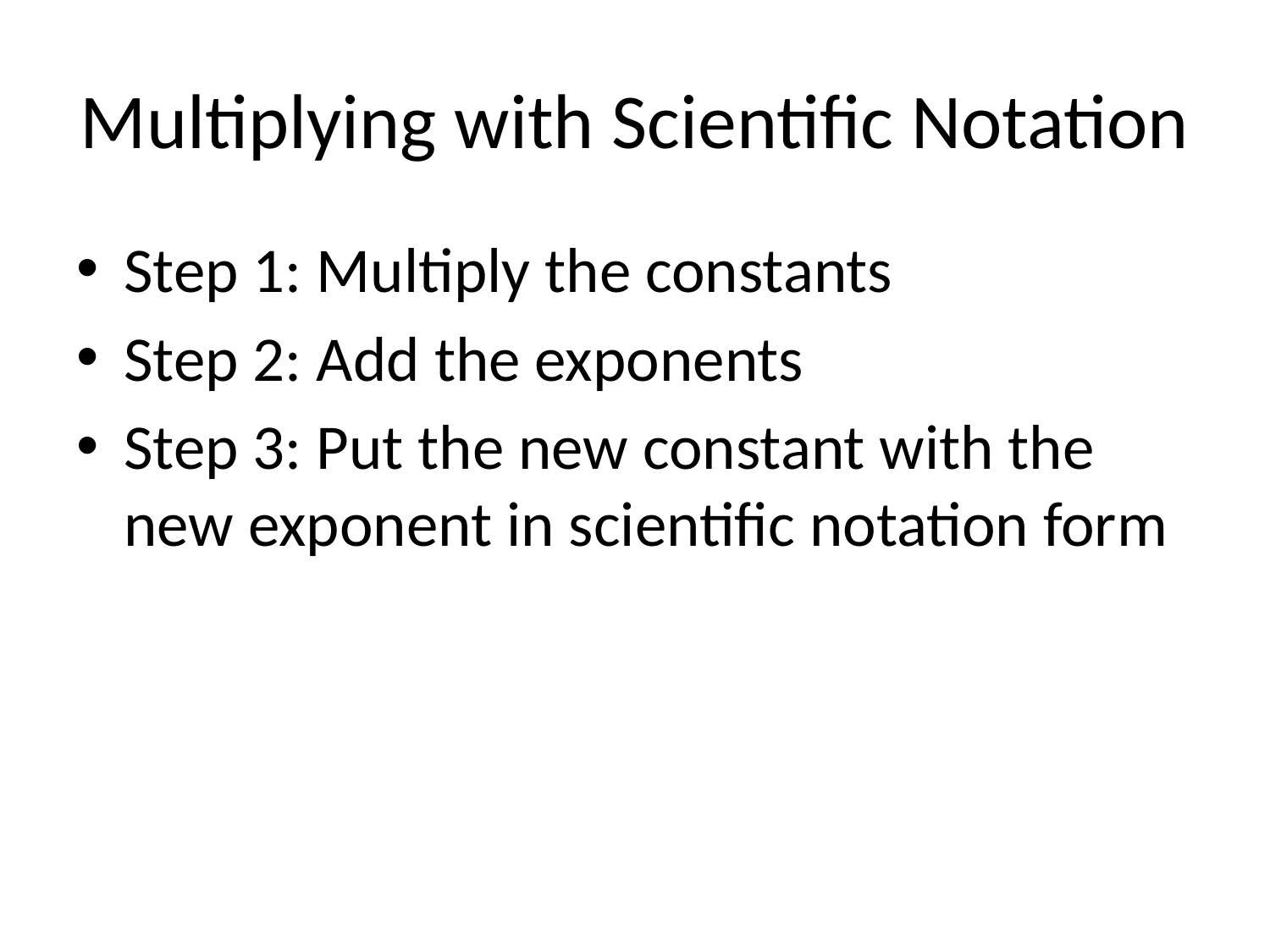

# Multiplying with Scientific Notation
Step 1: Multiply the constants
Step 2: Add the exponents
Step 3: Put the new constant with the new exponent in scientific notation form